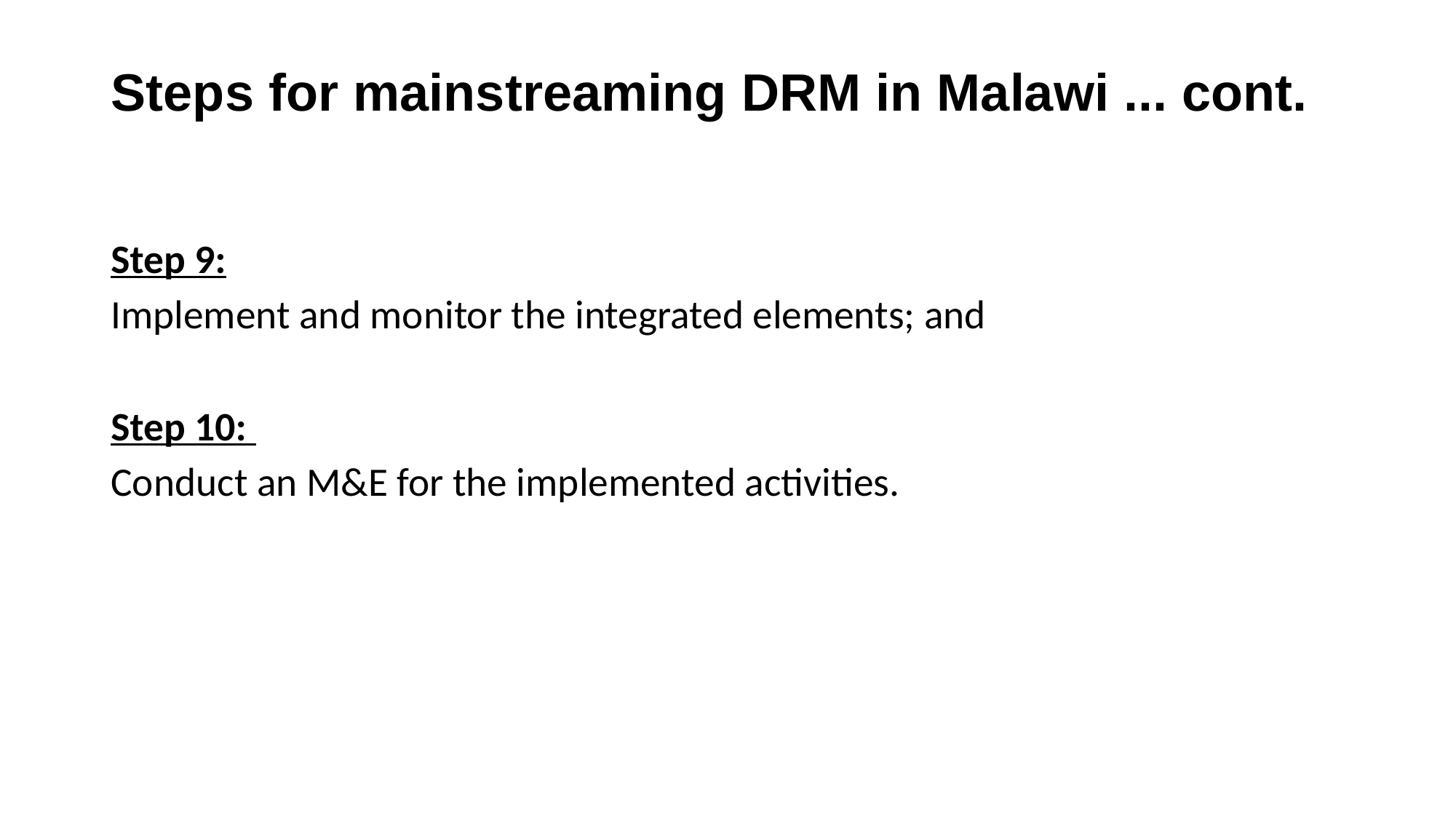

# Steps for mainstreaming DRM in Malawi ... cont.

Step 9:
Implement and monitor the integrated elements; and

Step 10:
Conduct an M&E for the implemented activities.